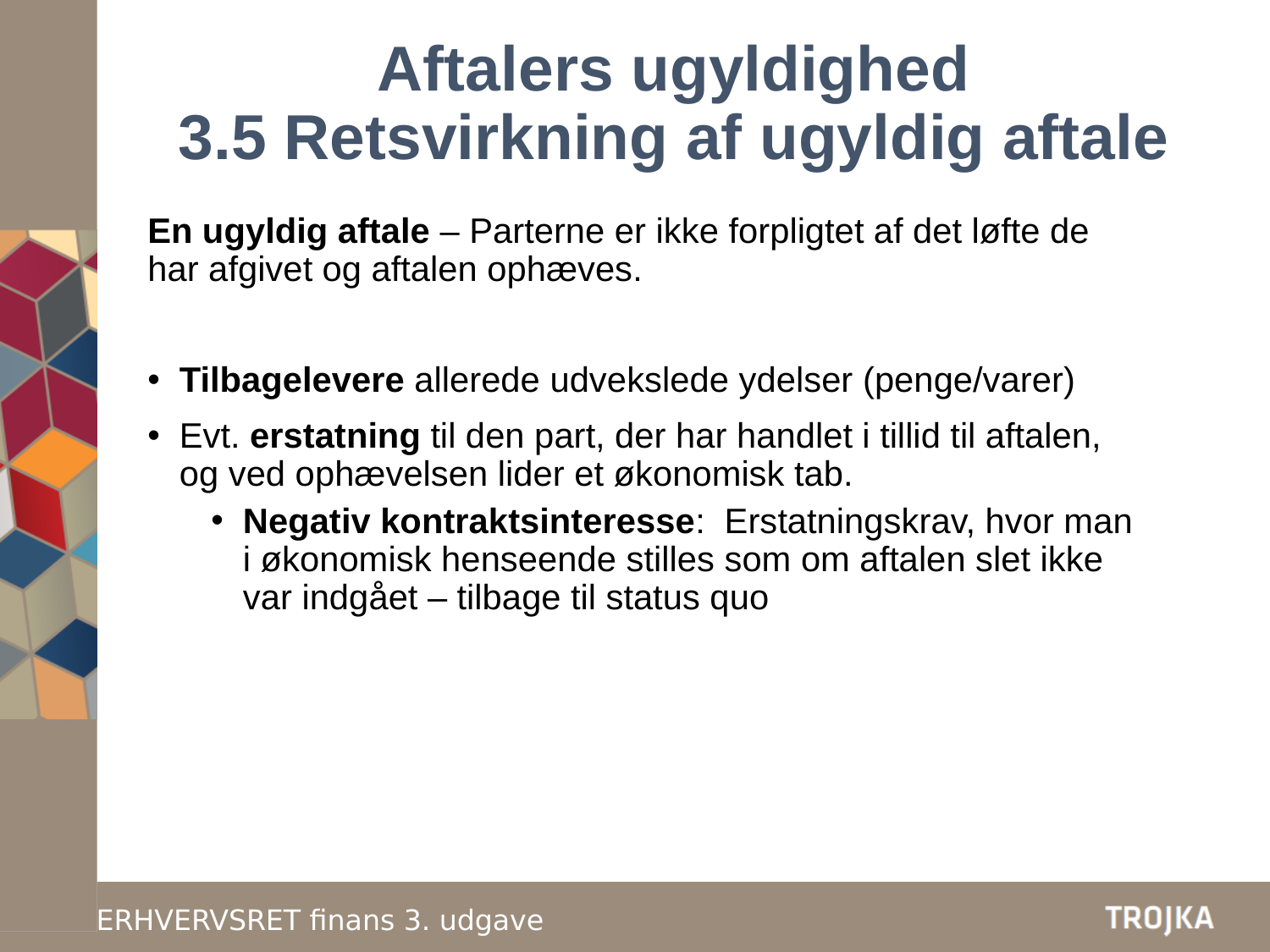

# Aftalers ugyldighed 3.5 Retsvirkning af ugyldig aftale
En ugyldig aftale – Parterne er ikke forpligtet af det løfte de har afgivet og aftalen ophæves.

Tilbagelevere allerede udvekslede ydelser (penge/varer)
Evt. erstatning til den part, der har handlet i tillid til aftalen, og ved ophævelsen lider et økonomisk tab.
Negativ kontraktsinteresse:  Erstatningskrav, hvor man i økonomisk henseende stilles som om aftalen slet ikke var indgået – tilbage til status quo